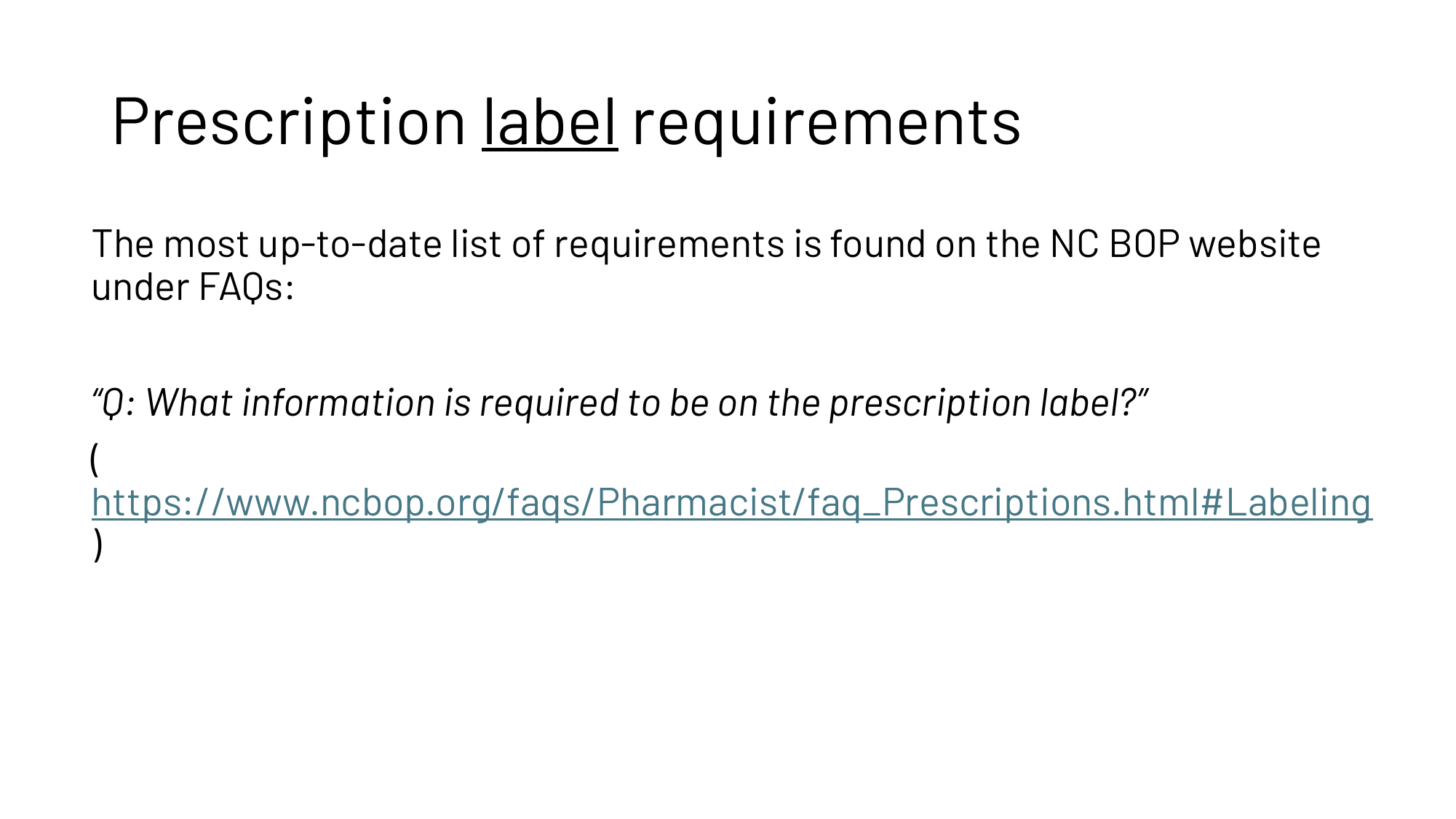

# Prescription label requirements
The most up-to-date list of requirements is found on the NC BOP website under FAQs:

“Q: What information is required to be on the prescription label?”
(https://www.ncbop.org/faqs/Pharmacist/faq_Prescriptions.html#Labeling)